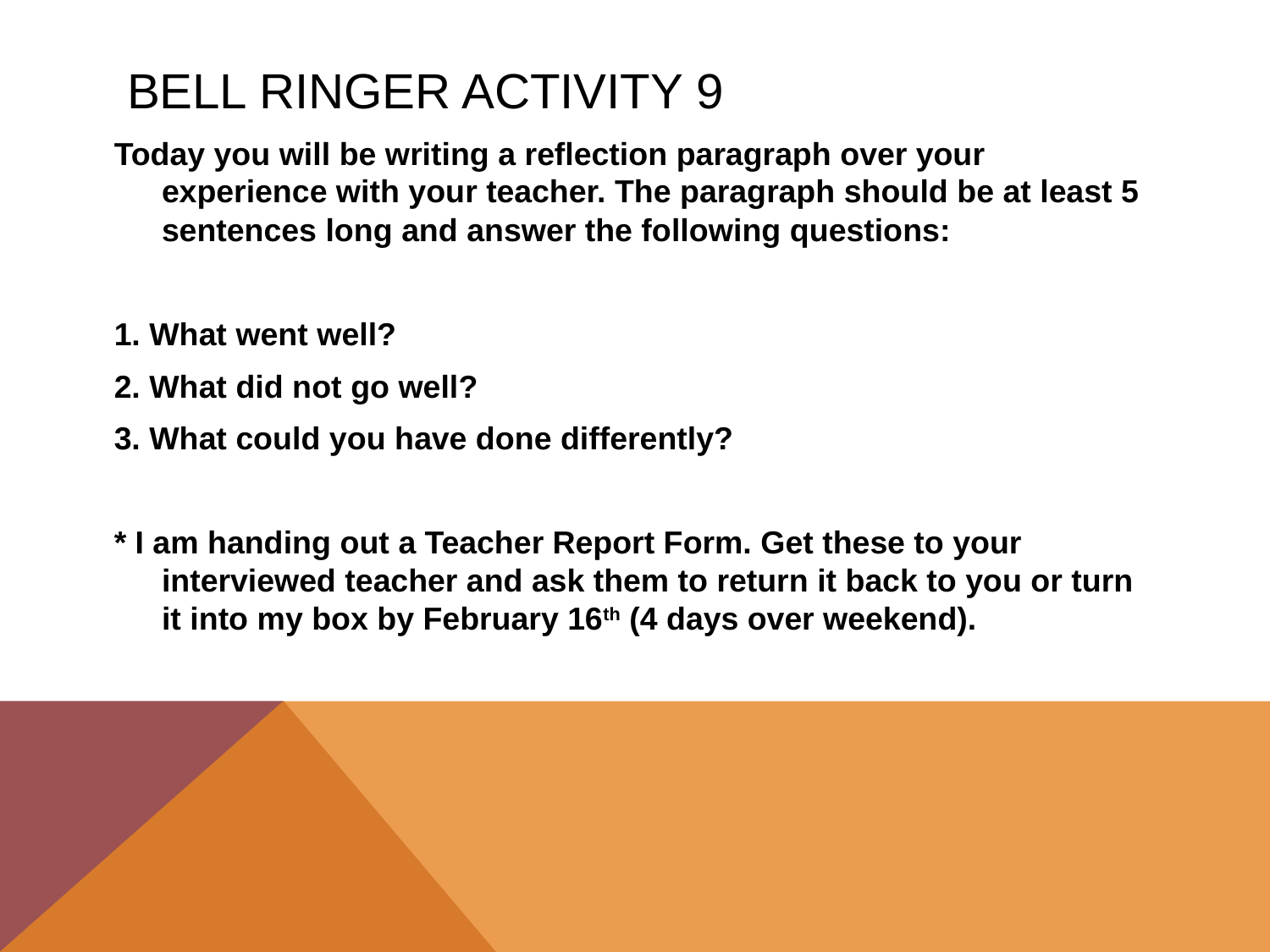

# Bell Ringer Activity 9
Today you will be writing a reflection paragraph over your experience with your teacher. The paragraph should be at least 5 sentences long and answer the following questions:

1. What went well?
2. What did not go well?
3. What could you have done differently?

* I am handing out a Teacher Report Form. Get these to your interviewed teacher and ask them to return it back to you or turn it into my box by February 16th (4 days over weekend).